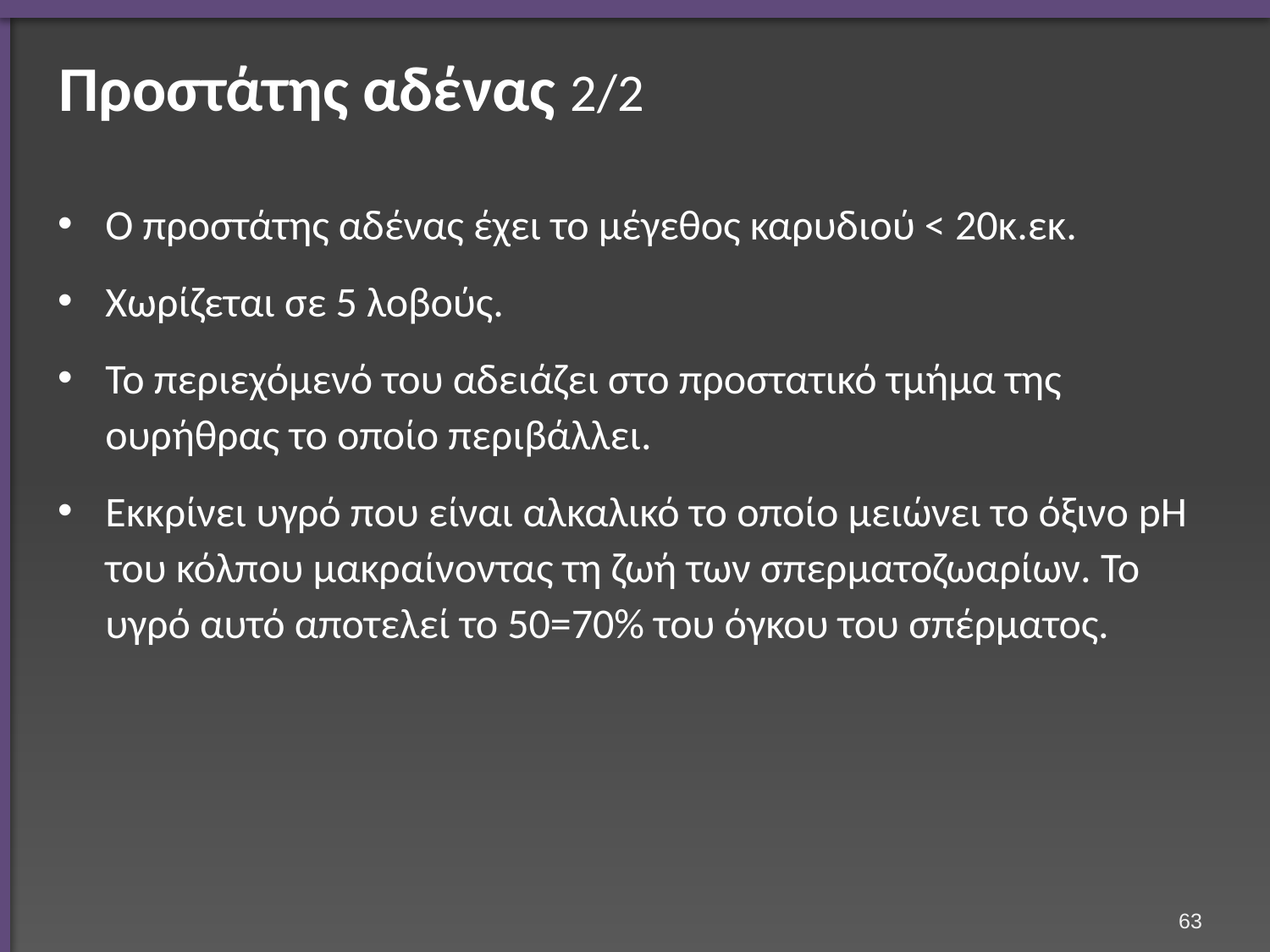

# Προστάτης αδένας 2/2
Ο προστάτης αδένας έχει το μέγεθος καρυδιού < 20κ.εκ.
Χωρίζεται σε 5 λοβούς.
Το περιεχόμενό του αδειάζει στο προστατικό τμήμα της ουρήθρας το οποίο περιβάλλει.
Εκκρίνει υγρό που είναι αλκαλικό το οποίο μειώνει το όξινο pH του κόλπου μακραίνοντας τη ζωή των σπερματοζωαρίων. Το υγρό αυτό αποτελεί το 50=70% του όγκου του σπέρματος.
63